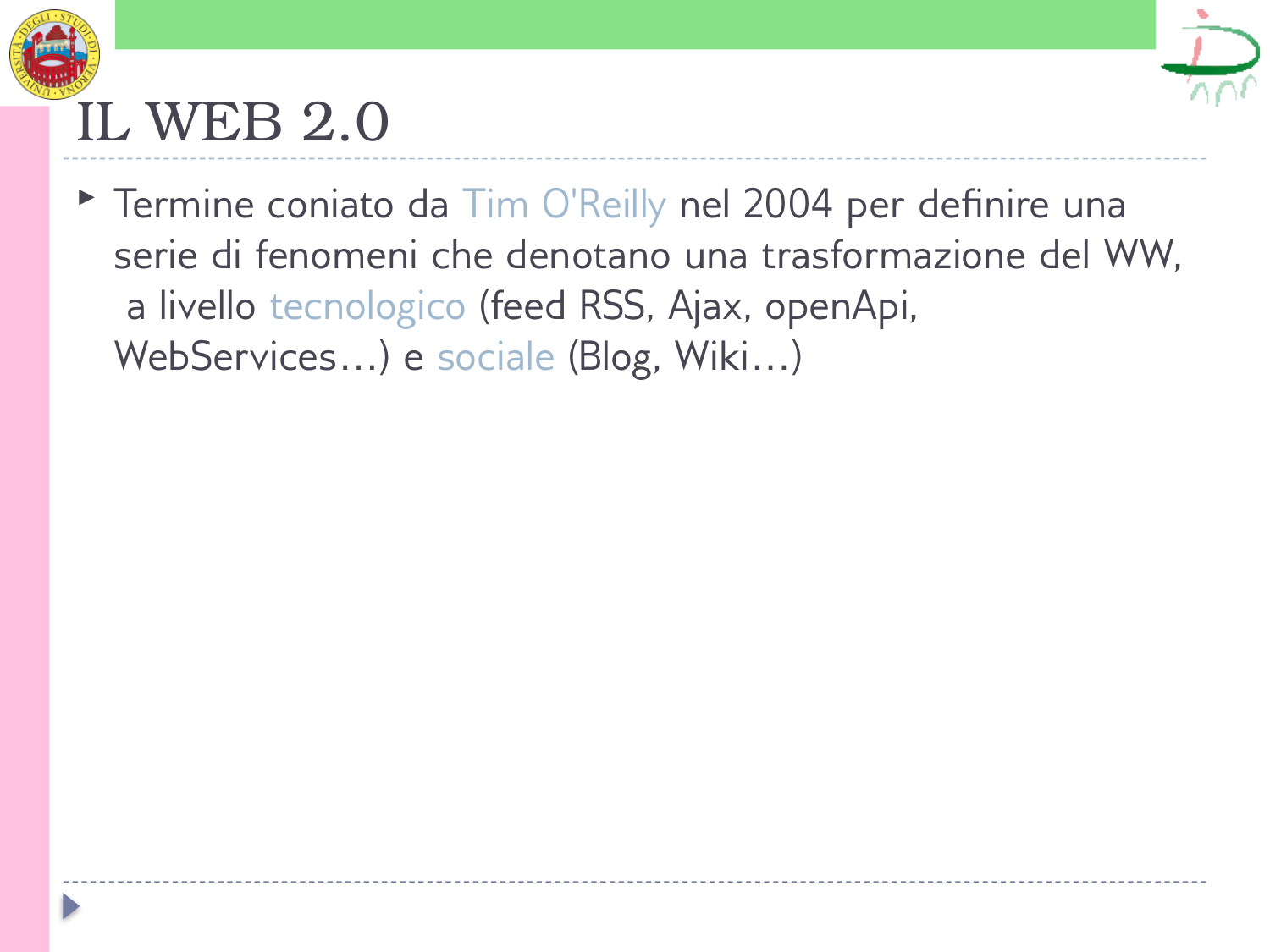

# IL WEB 2.0
Termine coniato da Tim O'Reilly nel 2004 per definire una serie di fenomeni che denotano una trasformazione del WW,  a livello tecnologico (feed RSS, Ajax, openApi, WebServices…) e sociale (Blog, Wiki…)